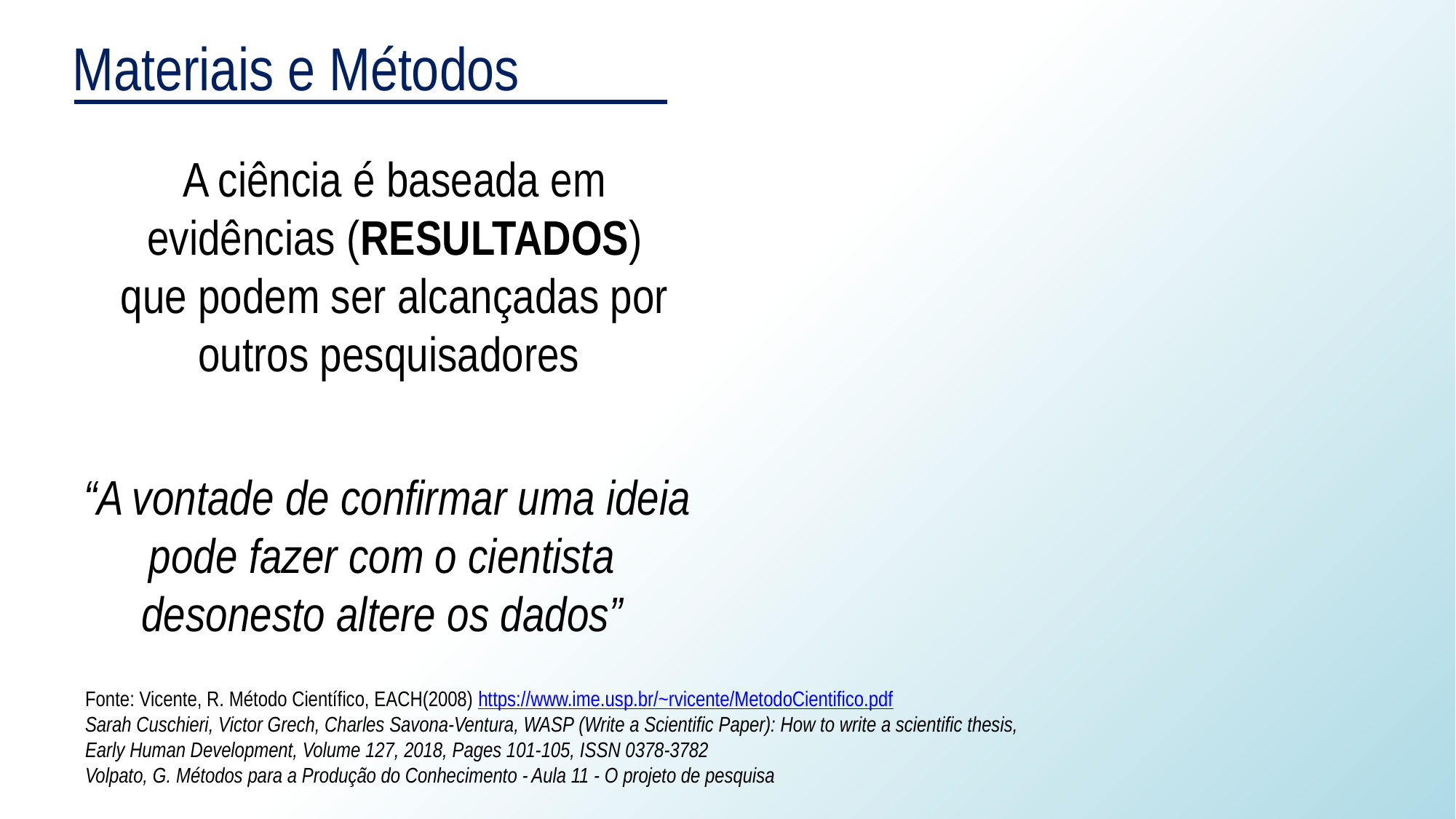

Materiais e Métodos
A ciência é baseada em evidências (RESULTADOS) que podem ser alcançadas por outros pesquisadores
 “A vontade de confirmar uma ideia pode fazer com o cientista desonesto altere os dados”
Fonte: Vicente, R. Método Científico, EACH(2008) https://www.ime.usp.br/~rvicente/MetodoCientifico.pdf
Sarah Cuschieri, Victor Grech, Charles Savona-Ventura, WASP (Write a Scientific Paper): How to write a scientific thesis, Early Human Development, Volume 127, 2018, Pages 101-105, ISSN 0378-3782
Volpato, G. Métodos para a Produção do Conhecimento - Aula 11 - O projeto de pesquisa